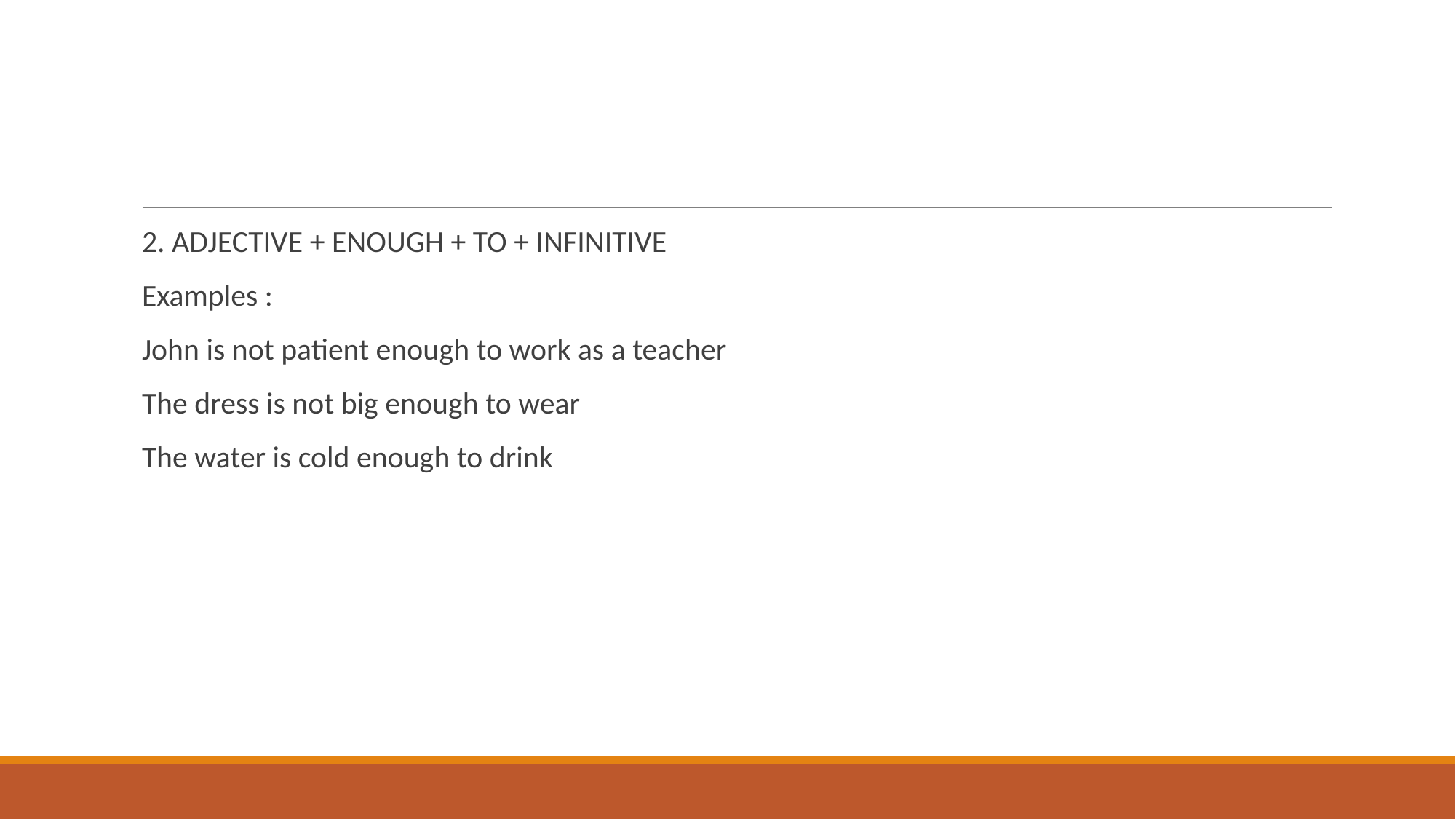

#
2. ADJECTIVE + ENOUGH + TO + INFINITIVE
Examples :
John is not patient enough to work as a teacher
The dress is not big enough to wear
The water is cold enough to drink